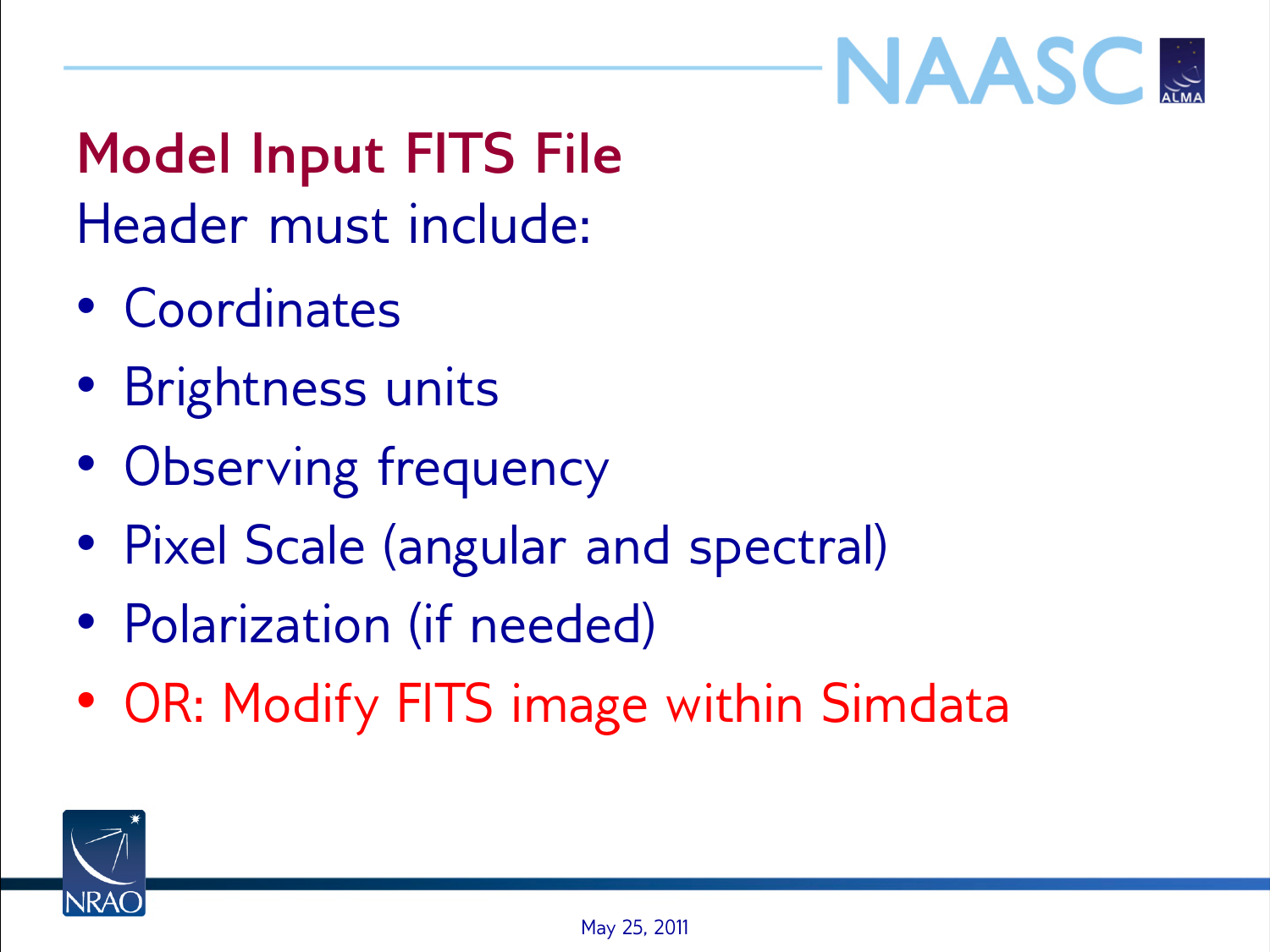

# Model Input FITS File Header must include:
Coordinates
Brightness units
Observing frequency
Pixel Scale (angular and spectral)
Polarization (if needed)
OR: Modify FITS image within Simdata
May 25, 2011